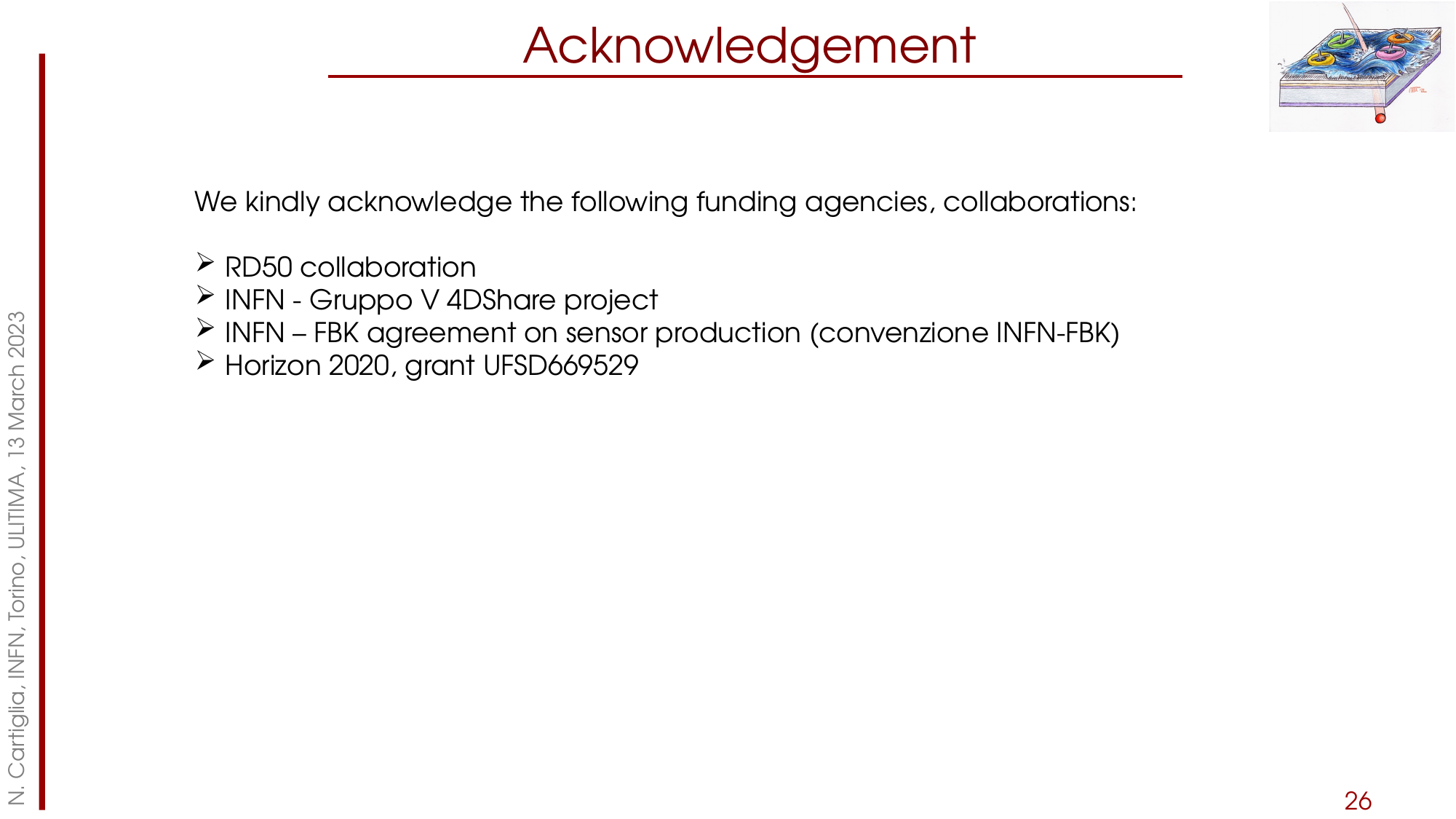

Acknowledgement
We kindly acknowledge the following funding agencies, collaborations:

RD50 collaboration
INFN - Gruppo V 4DShare project
INFN – FBK agreement on sensor production (convenzione INFN-FBK)
Horizon 2020, grant UFSD669529
N. Cartiglia, INFN, Torino, ULITIMA, 13 March 2023
26